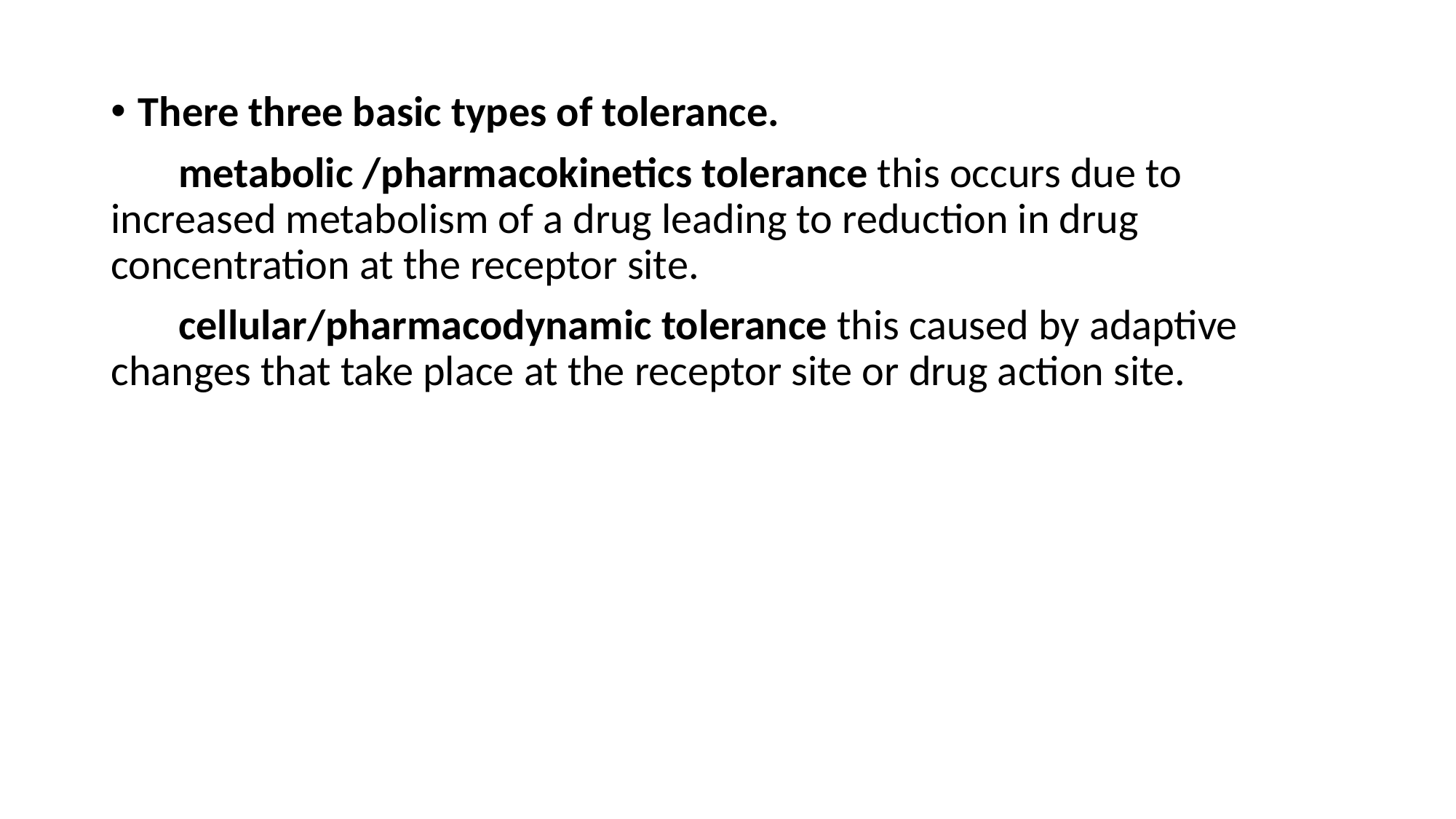

There three basic types of tolerance.
       metabolic /pharmacokinetics tolerance this occurs due to  increased metabolism of a drug leading to reduction in drug concentration at the receptor site.
       cellular/pharmacodynamic tolerance this caused by adaptive changes that take place at the receptor site or drug action site.